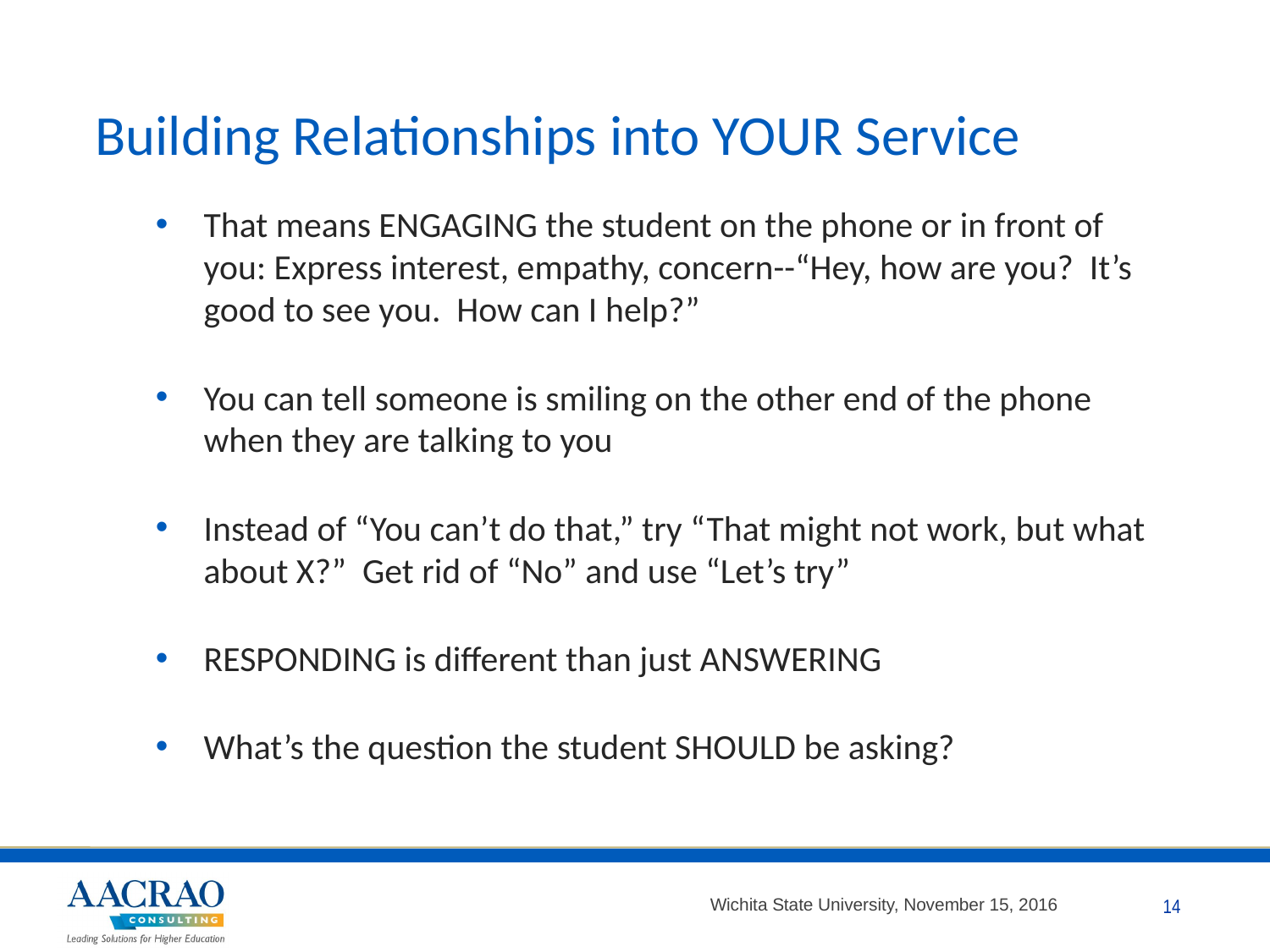

# Building Relationships into YOUR Service
That means ENGAGING the student on the phone or in front of you: Express interest, empathy, concern--“Hey, how are you?  It’s good to see you.  How can I help?”
You can tell someone is smiling on the other end of the phone when they are talking to you
Instead of “You can’t do that,” try “That might not work, but what about X?”  Get rid of “No” and use “Let’s try”
RESPONDING is different than just ANSWERING
What’s the question the student SHOULD be asking?